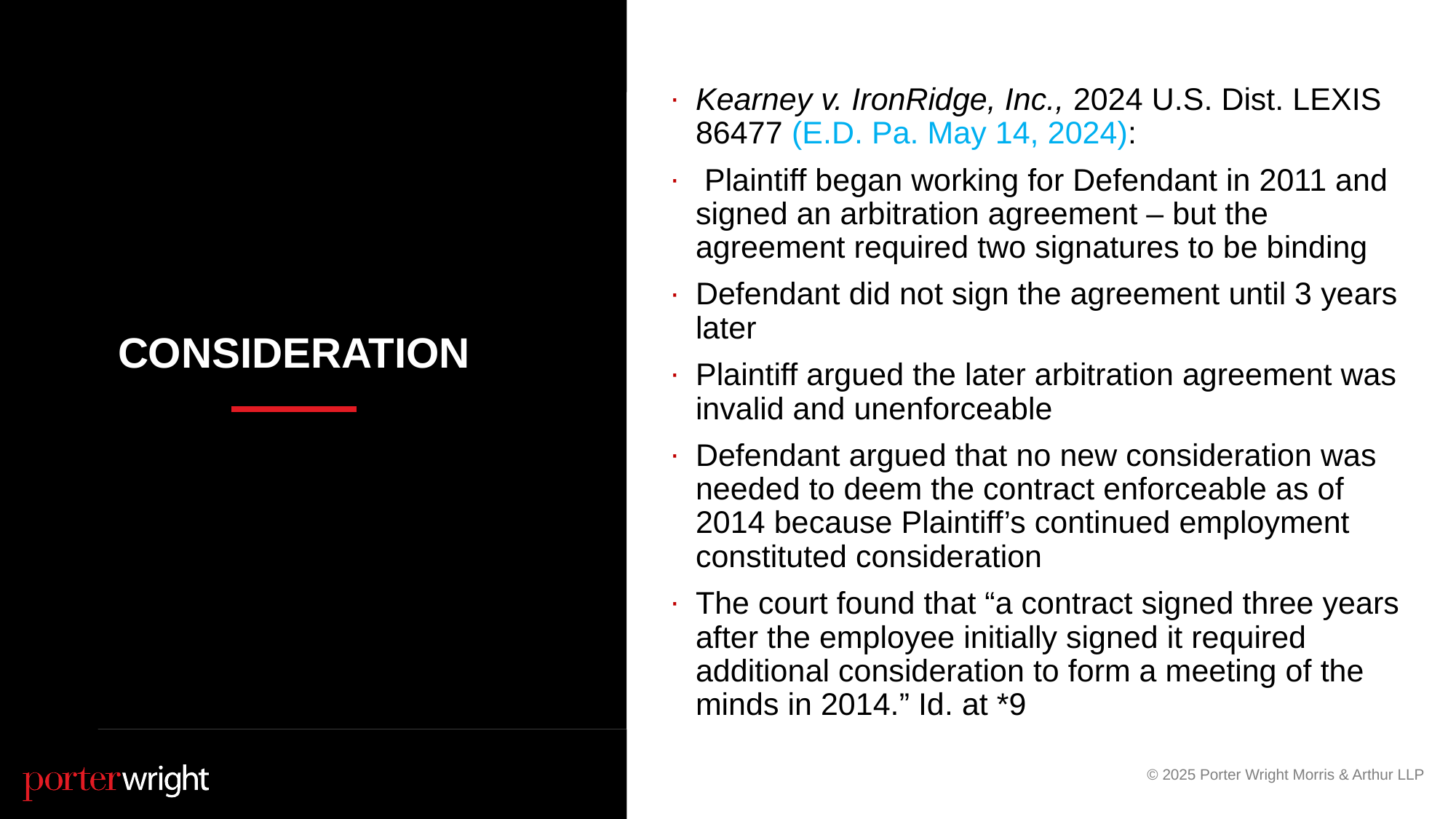

Kearney v. IronRidge, Inc., 2024 U.S. Dist. LEXIS 86477 (E.D. Pa. May 14, 2024):
 Plaintiff began working for Defendant in 2011 and signed an arbitration agreement – but the agreement required two signatures to be binding
Defendant did not sign the agreement until 3 years later
Plaintiff argued the later arbitration agreement was invalid and unenforceable
Defendant argued that no new consideration was needed to deem the contract enforceable as of 2014 because Plaintiff’s continued employment constituted consideration
The court found that “a contract signed three years after the employee initially signed it required additional consideration to form a meeting of the minds in 2014.” Id. at *9
# consideration